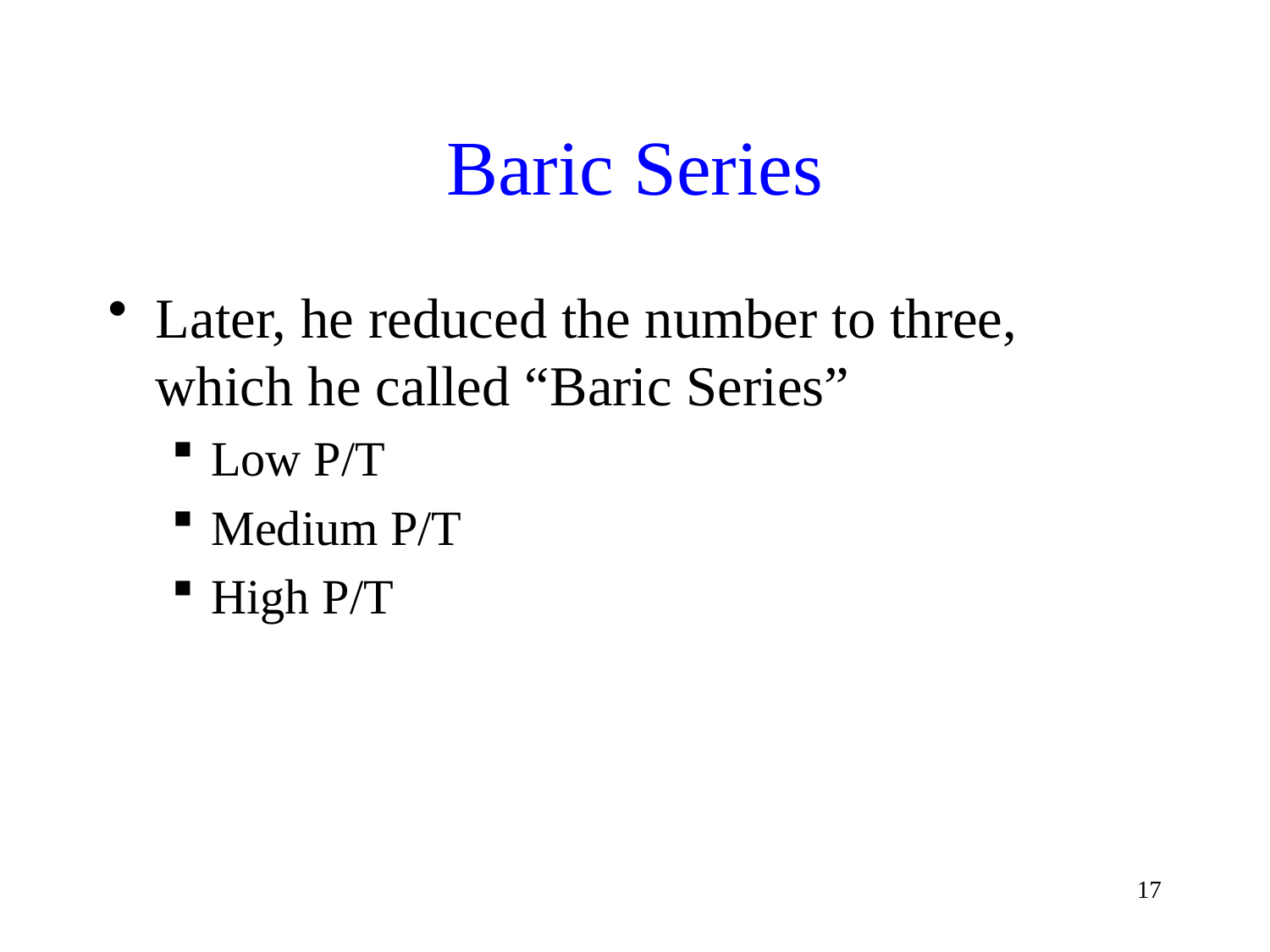

# Baric Series
Later, he reduced the number to three, which he called “Baric Series”
Low P/T
Medium P/T
High P/T
17